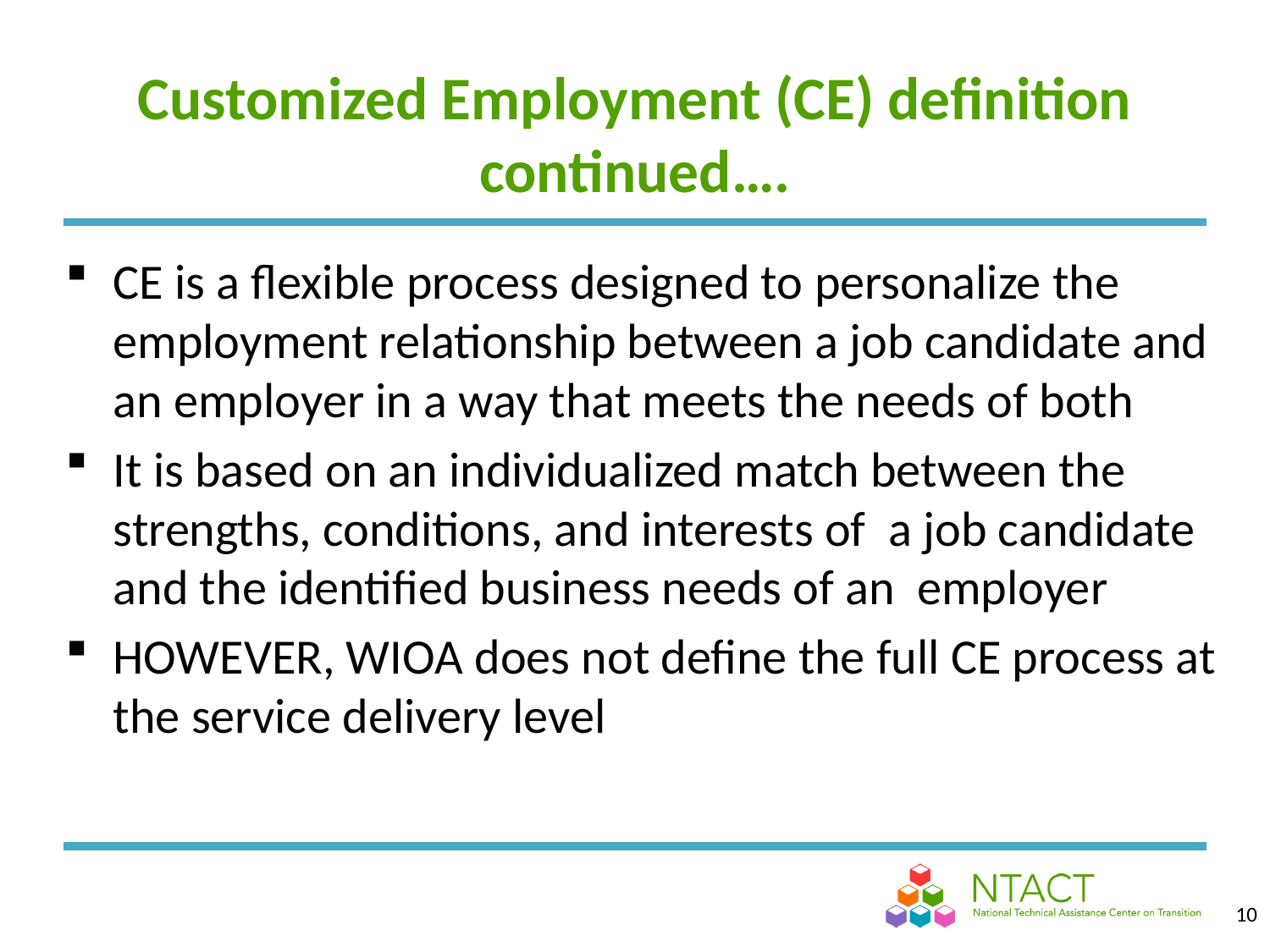

# Customized Employment (CE) definition continued….
CE is a flexible process designed to personalize the employment relationship between a job candidate and an employer in a way that meets the needs of both
It is based on an individualized match between the strengths, conditions, and interests of  a job candidate and the identified business needs of an  employer
HOWEVER, WIOA does not define the full CE process at the service delivery level
10